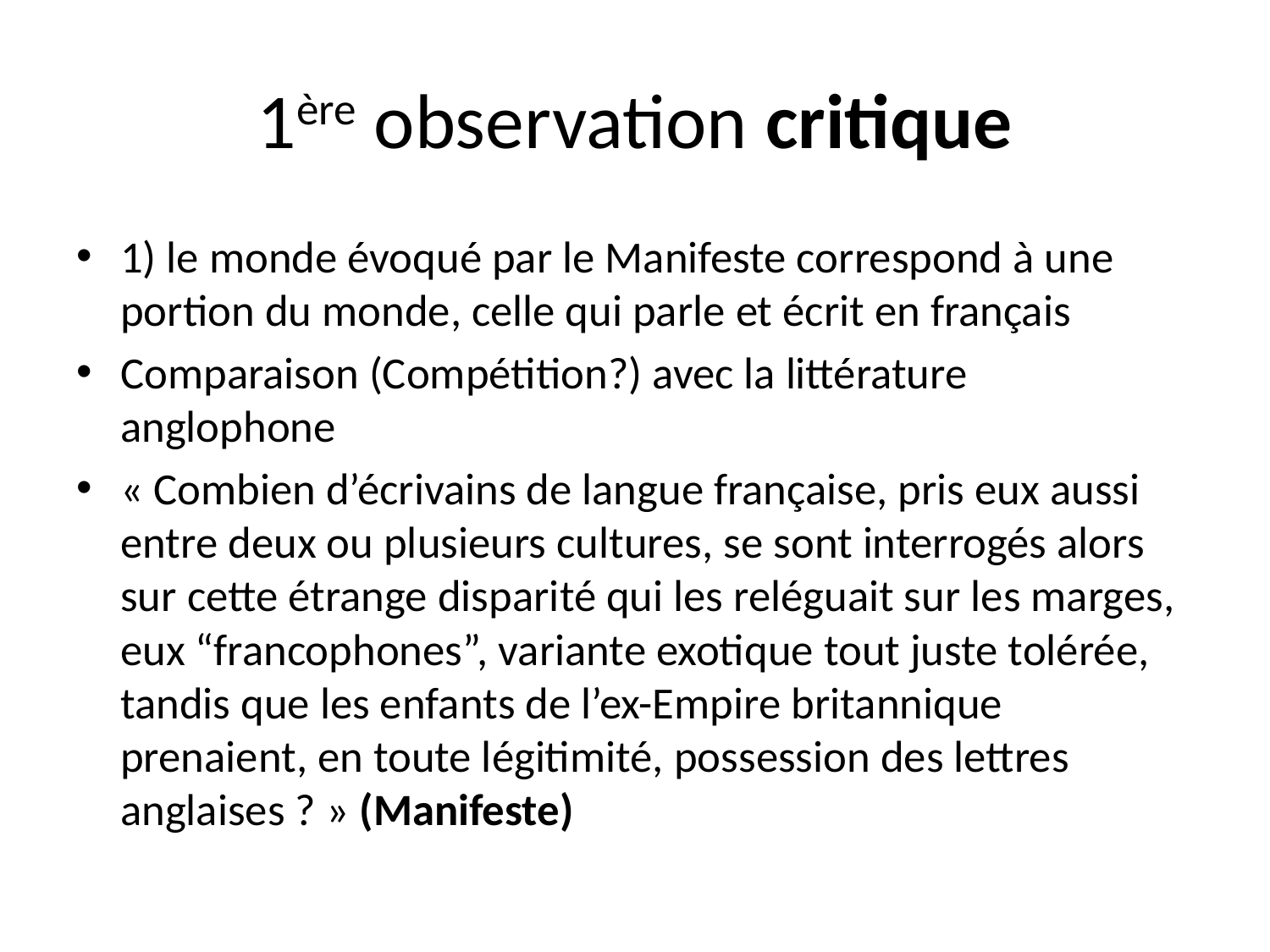

# 1ère observation critique
1) le monde évoqué par le Manifeste correspond à une portion du monde, celle qui parle et écrit en français
Comparaison (Compétition?) avec la littérature anglophone
« Combien d’écrivains de langue française, pris eux aussi entre deux ou plusieurs cultures, se sont interrogés alors sur cette étrange disparité qui les reléguait sur les marges, eux “francophones”, variante exotique tout juste tolérée, tandis que les enfants de l’ex-Empire britannique prenaient, en toute légitimité, possession des lettres anglaises ? » (Manifeste)